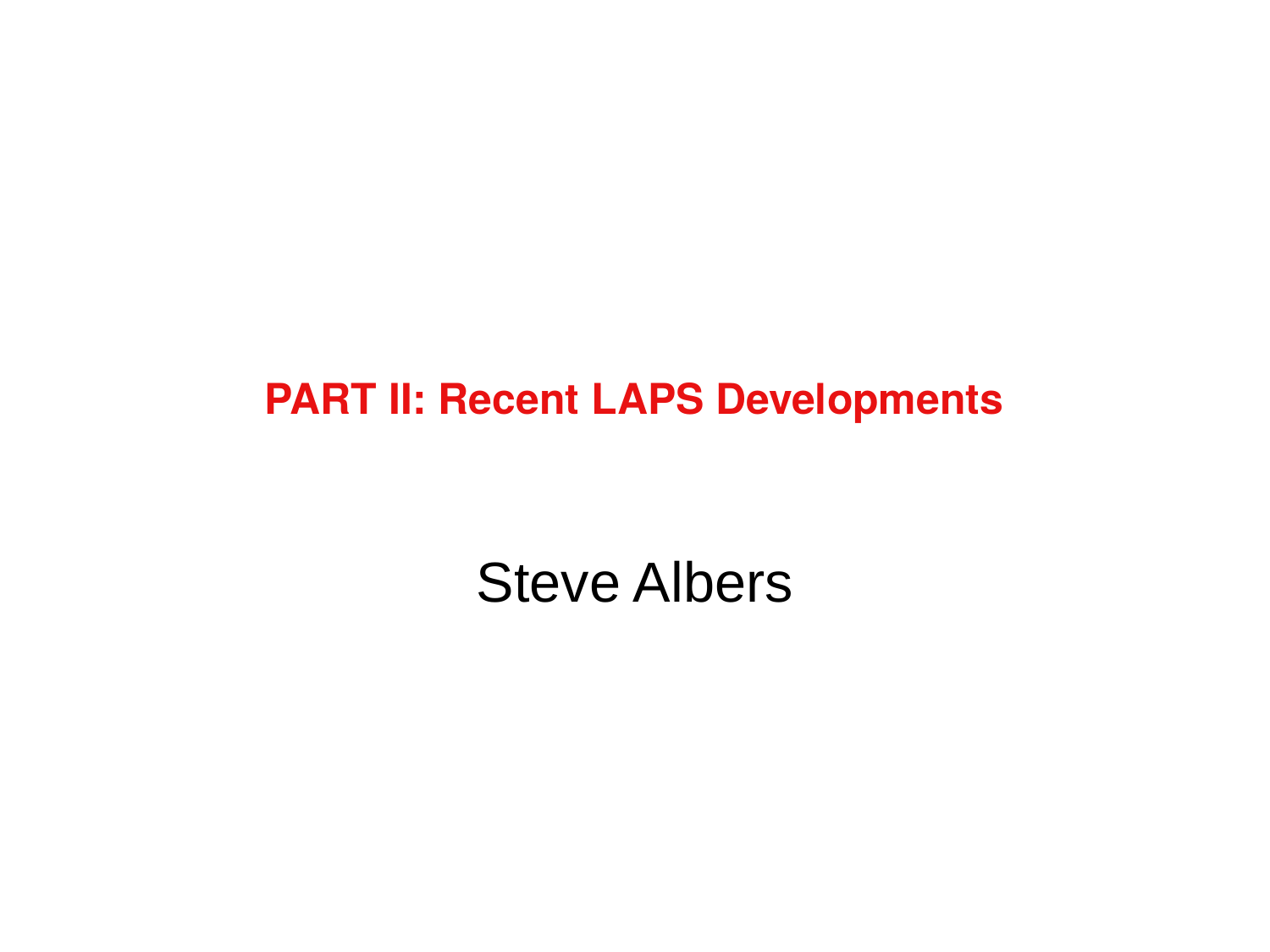

# PART II: Recent LAPS Developments
Steve Albers
18